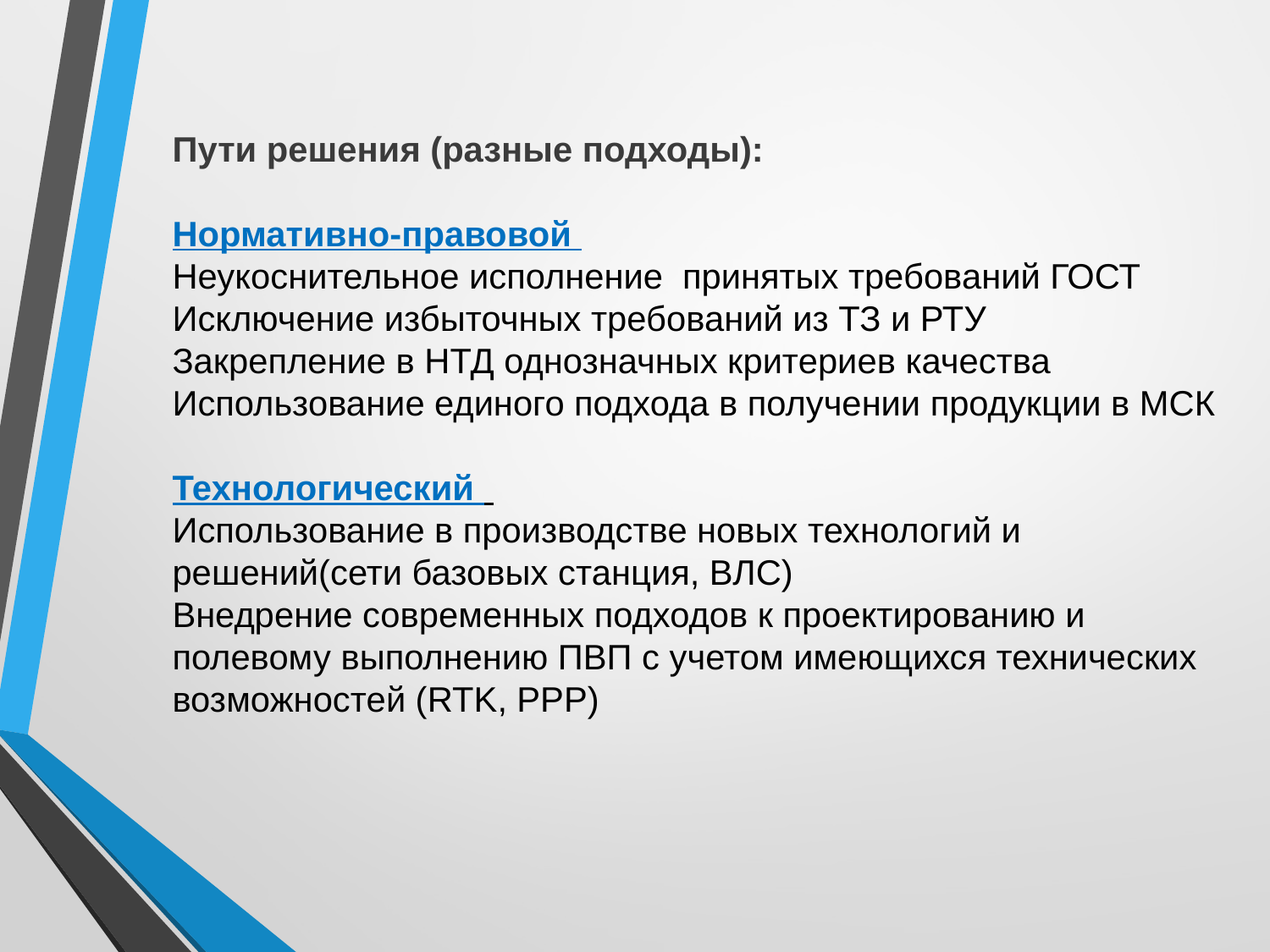

Пути решения (разные подходы):

Нормативно-правовой
Неукоснительное исполнение  принятых требований ГОСТ
Исключение избыточных требований из ТЗ и РТУ
Закрепление в НТД однозначных критериев качества
Использование единого подхода в получении продукции в МСК

Технологический
Использование в производстве новых технологий и решений(сети базовых станция, ВЛС)
Внедрение современных подходов к проектированию и полевому выполнению ПВП с учетом имеющихся технических возможностей (RTK, PPP)